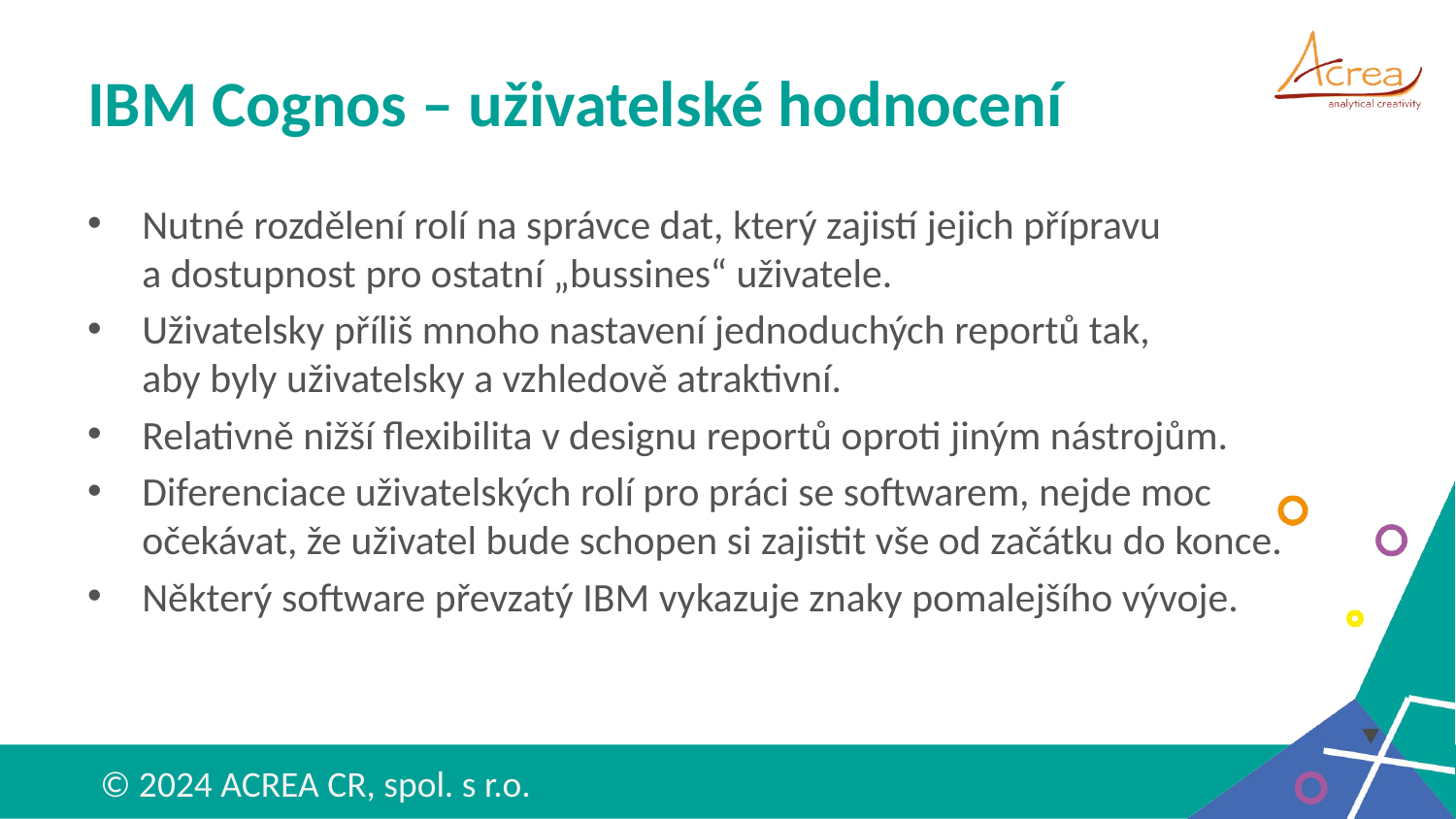

# IBM Cognos – uživatelské hodnocení
Nutné rozdělení rolí na správce dat, který zajistí jejich přípravu
a dostupnost pro ostatní „bussines“ uživatele.
Uživatelsky příliš mnoho nastavení jednoduchých reportů tak,
aby byly uživatelsky a vzhledově atraktivní.
Relativně nižší flexibilita v designu reportů oproti jiným nástrojům.
Diferenciace uživatelských rolí pro práci se softwarem, nejde moc
očekávat, že uživatel bude schopen si zajistit vše od začátku do konce.
Některý software převzatý IBM vykazuje znaky pomalejšího vývoje.